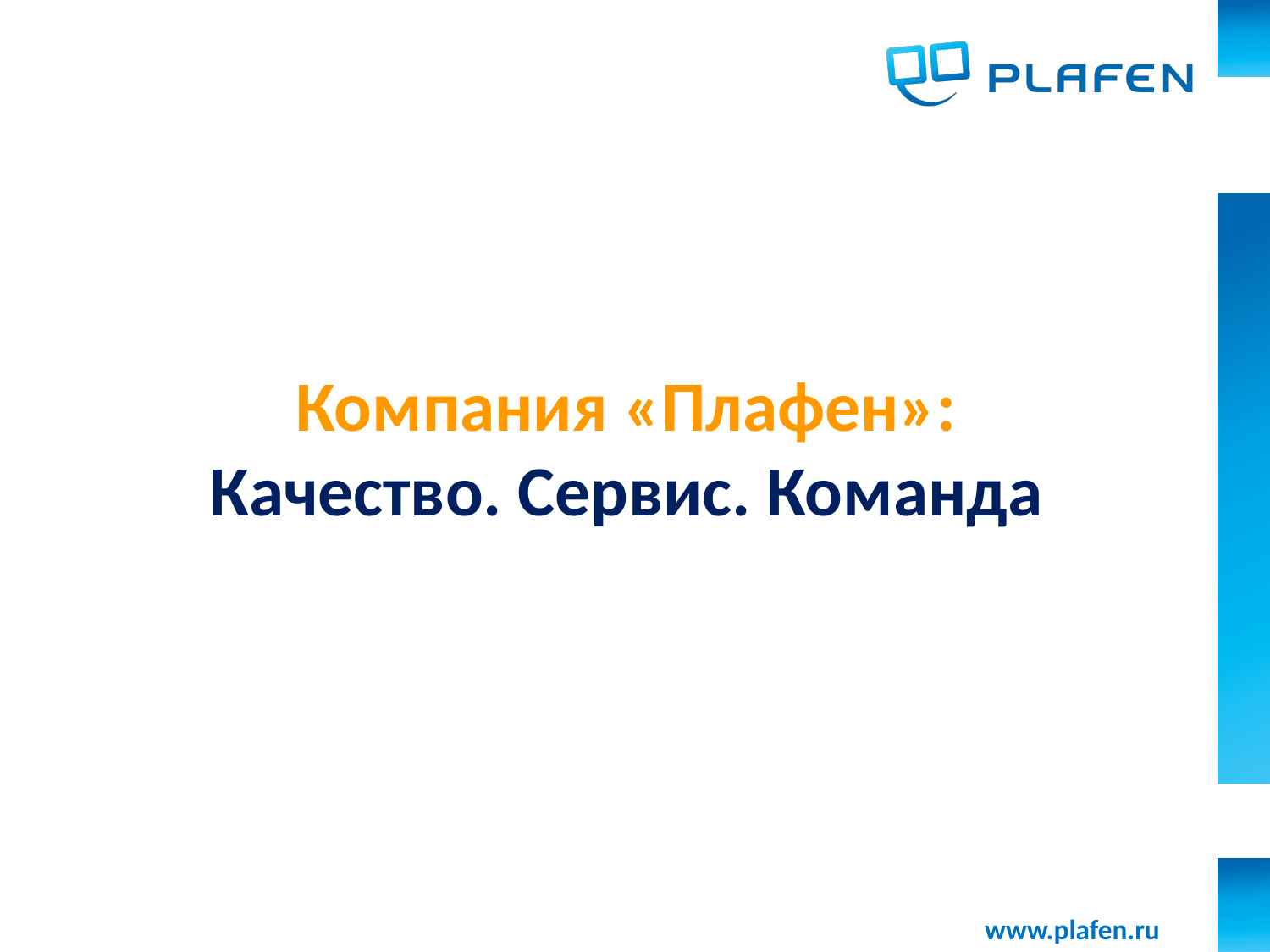

Название презентации
Компания «Плафен»:
Качество. Сервис. Команда